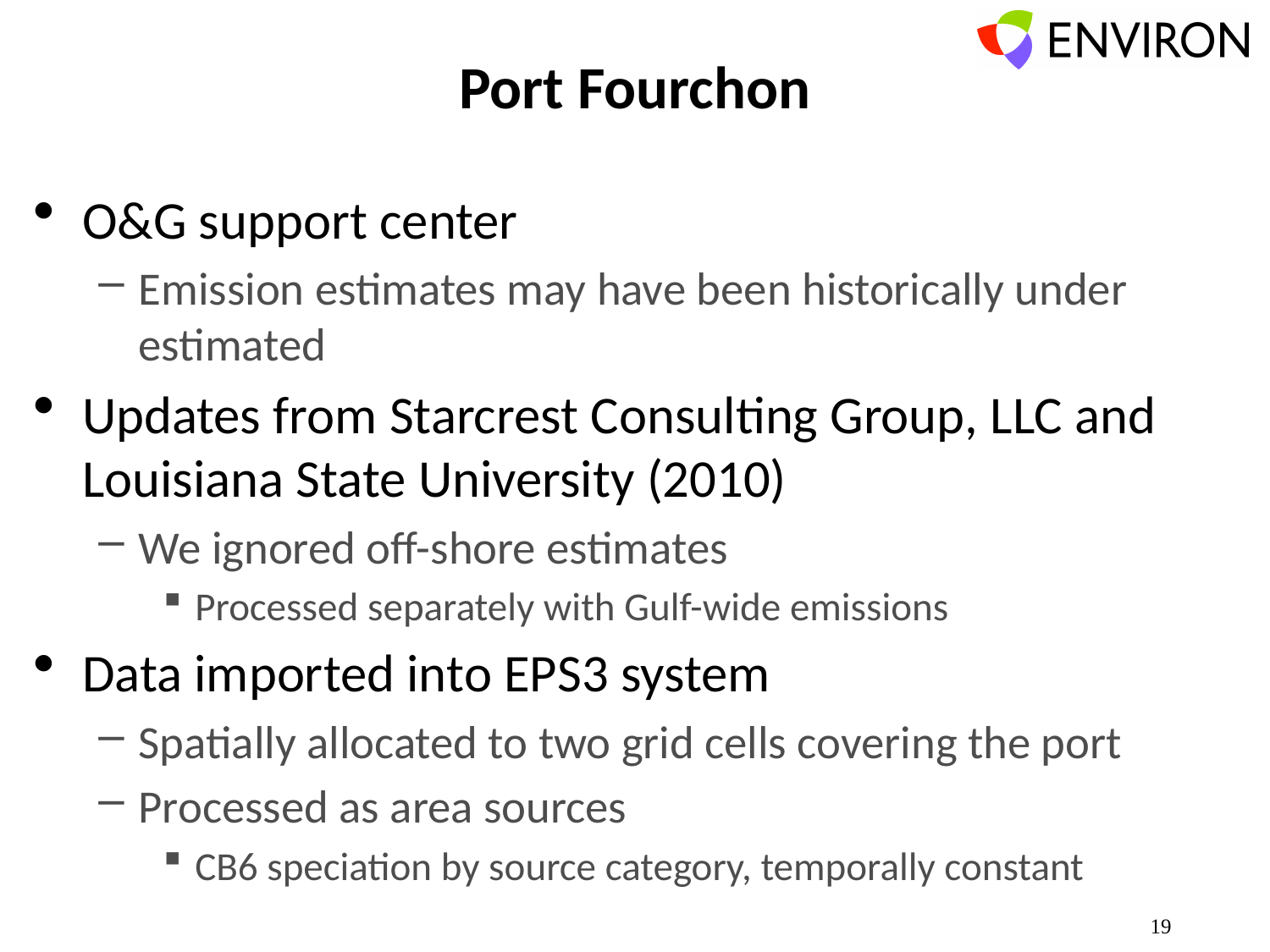

# Port Fourchon
O&G support center
Emission estimates may have been historically under estimated
Updates from Starcrest Consulting Group, LLC and Louisiana State University (2010)
We ignored off-shore estimates
Processed separately with Gulf-wide emissions
Data imported into EPS3 system
Spatially allocated to two grid cells covering the port
Processed as area sources
CB6 speciation by source category, temporally constant
19